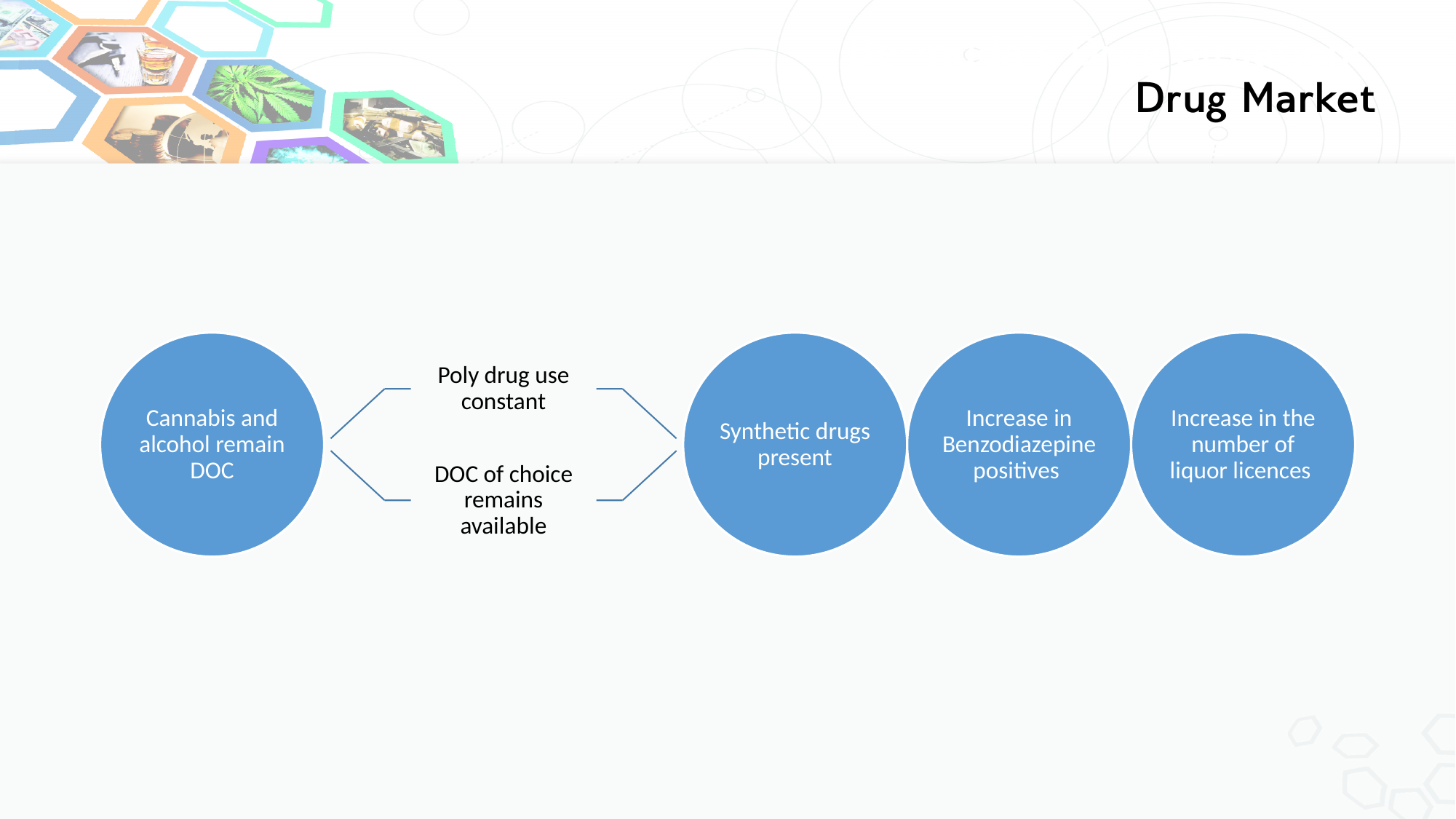

# Bermuda’s Drug Situation: Drug Market
Cannabis and alcohol remain DOC
Poly drug use constant
DOC of choice remains available
Synthetic drugs present
Increase in Benzodiazepine positives
Increase in the number of liquor licences